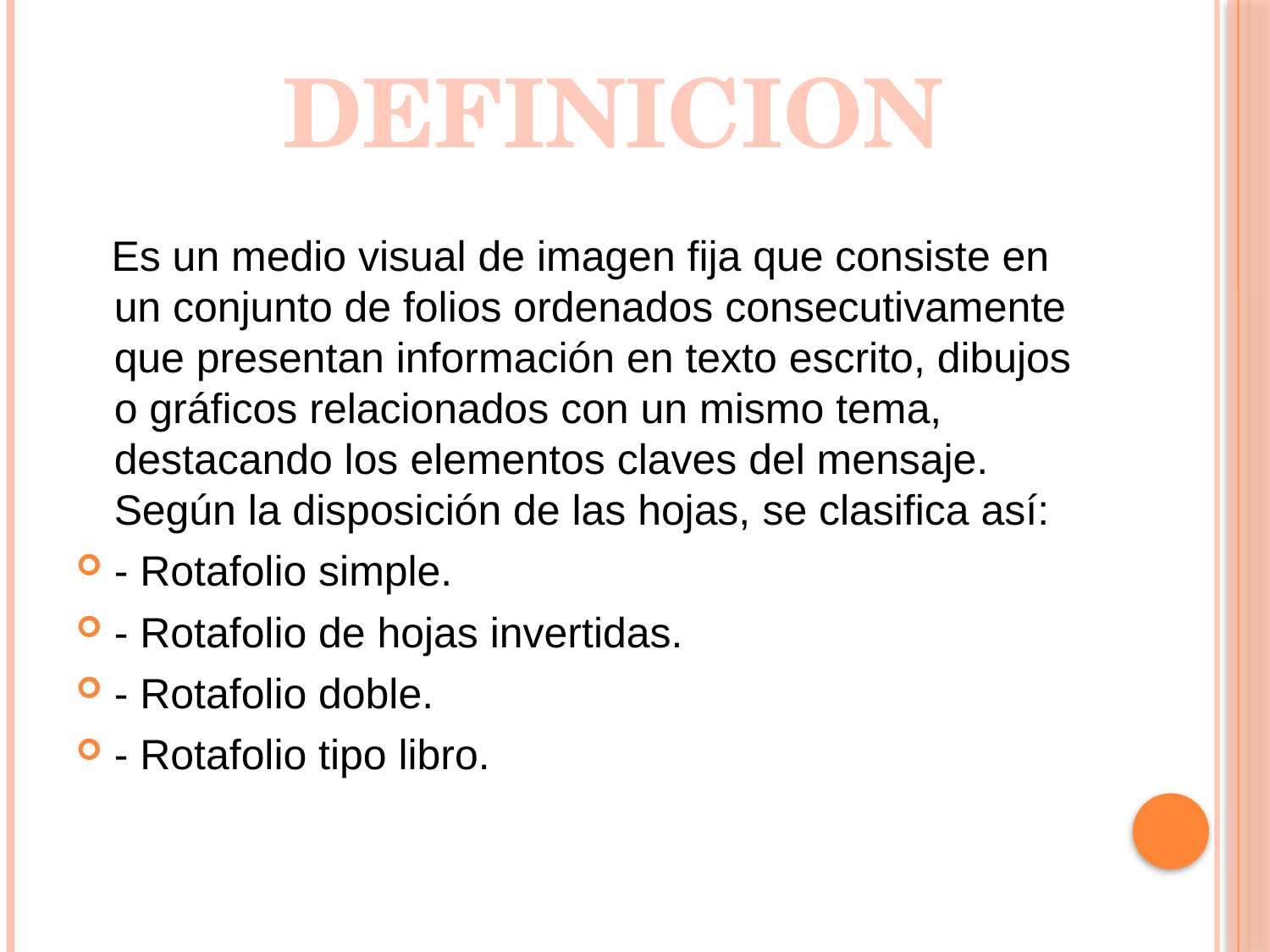

DEFINICION
   Es un medio visual de imagen fija que consiste en un conjunto de folios ordenados consecutivamente que presentan información en texto escrito, dibujos o gráficos relacionados con un mismo tema, destacando los elementos claves del mensaje. Según la disposición de las hojas, se clasifica así:
- Rotafolio simple.
- Rotafolio de hojas invertidas.
- Rotafolio doble.
- Rotafolio tipo libro.